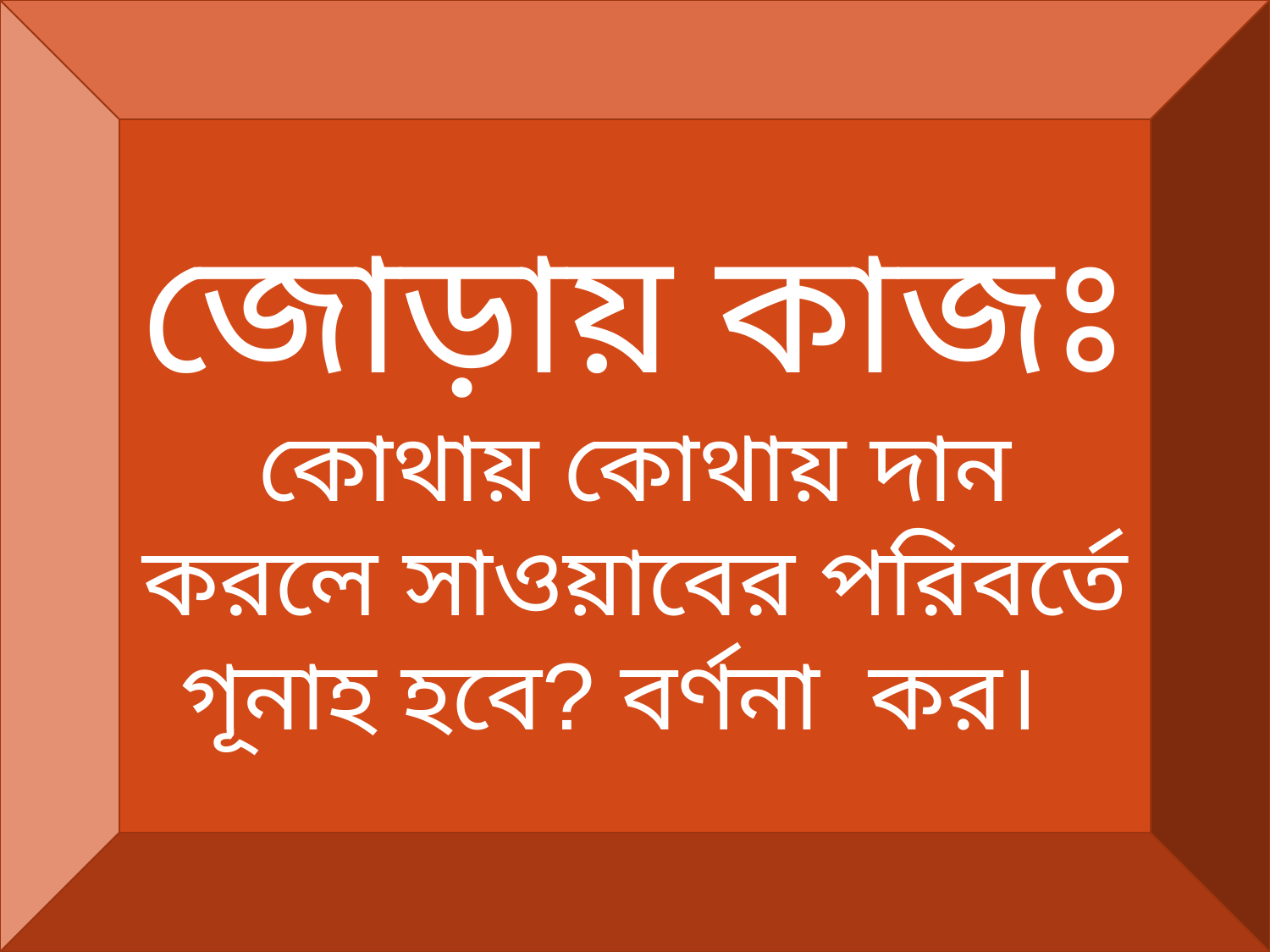

জোড়ায় কাজঃ
কোথায় কোথায় দান করলে সাওয়াবের পরিবর্তে গূনাহ হবে? বর্ণনা  কর।
#